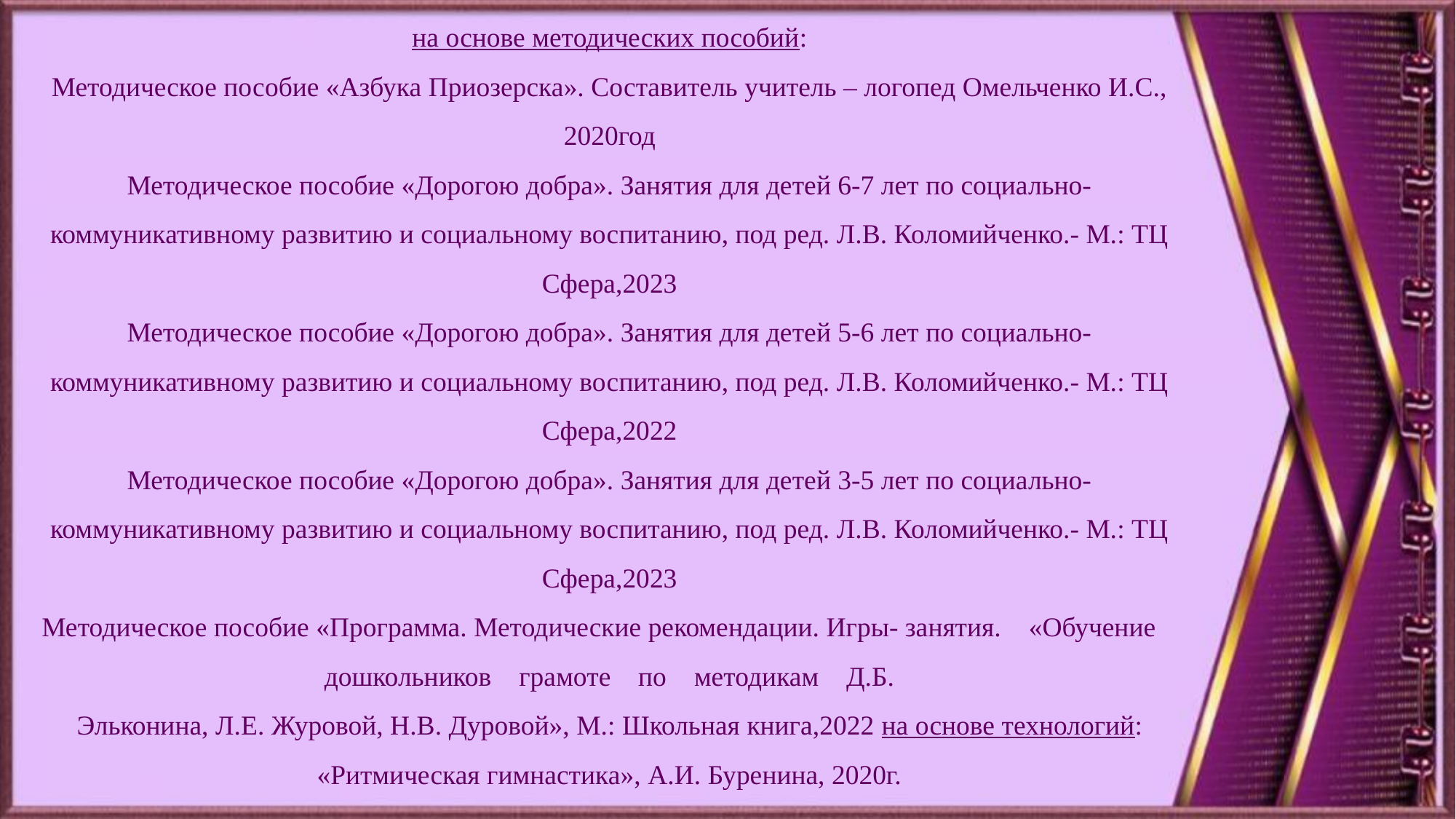

# на основе методических пособий: Методическое пособие «Азбука Приозерска». Составитель учитель – логопед Омельченко И.С., 2020год Методическое пособие «Дорогою добра». Занятия для детей 6-7 лет по социально-коммуникативному развитию и социальному воспитанию, под ред. Л.В. Коломийченко.- М.: ТЦ Сфера,2023 Методическое пособие «Дорогою добра». Занятия для детей 5-6 лет по социально-коммуникативному развитию и социальному воспитанию, под ред. Л.В. Коломийченко.- М.: ТЦ Сфера,2022 Методическое пособие «Дорогою добра». Занятия для детей 3-5 лет по социально-коммуникативному развитию и социальному воспитанию, под ред. Л.В. Коломийченко.- М.: ТЦ Сфера,2023 Методическое пособие «Программа. Методические рекомендации. Игры- занятия.    «Обучение    дошкольников    грамоте    по    методикам    Д.Б. Эльконина, Л.Е. Журовой, Н.В. Дуровой», М.: Школьная книга,2022 на основе технологий: «Ритмическая гимнастика», А.И. Буренина, 2020г.